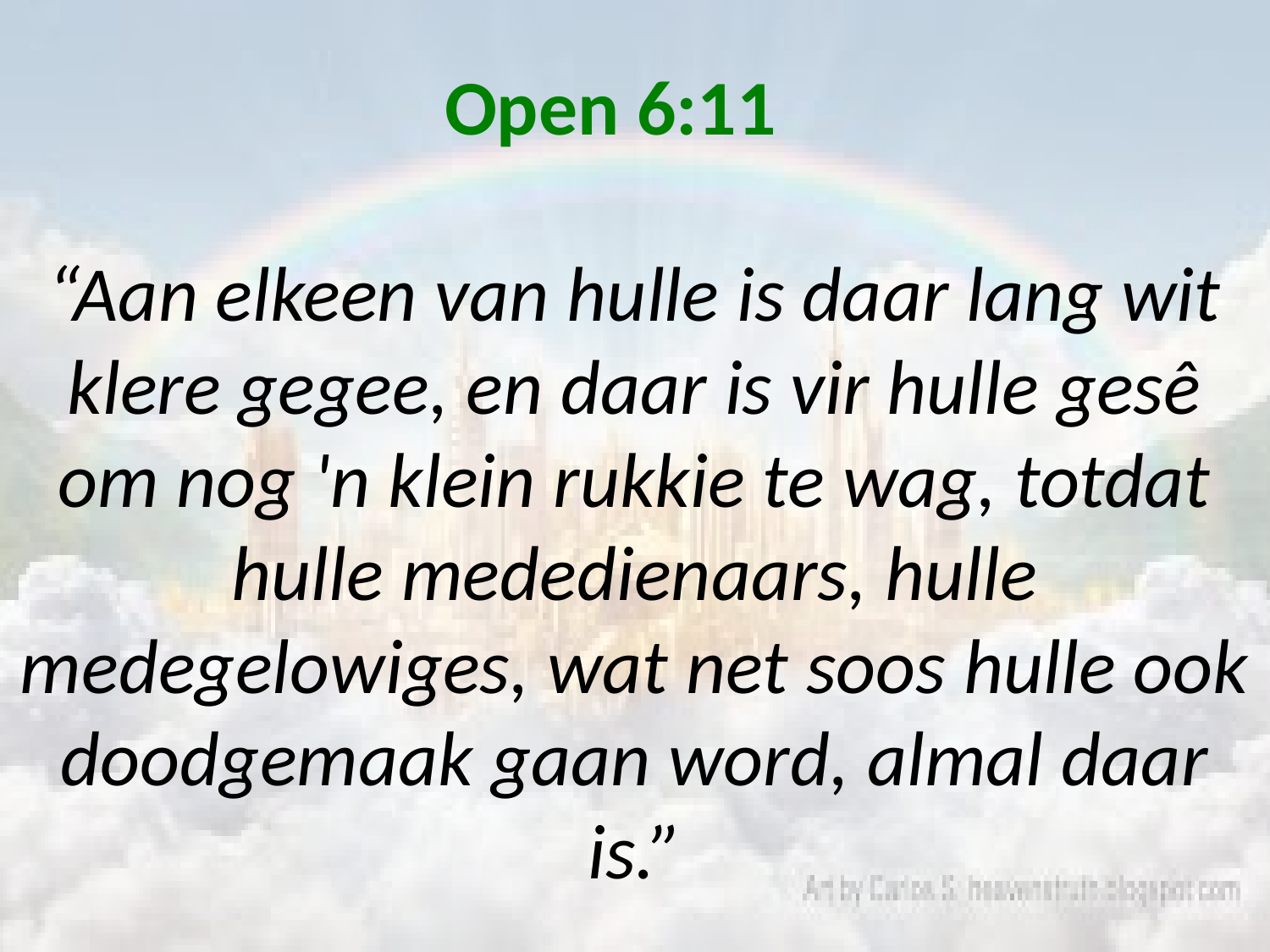

# Open 6:11 “Aan elkeen van hulle is daar lang wit klere gegee, en daar is vir hulle gesê om nog 'n klein rukkie te wag, totdat hulle mededienaars, hulle medegelowiges, wat net soos hulle ook doodgemaak gaan word, almal daar is.”